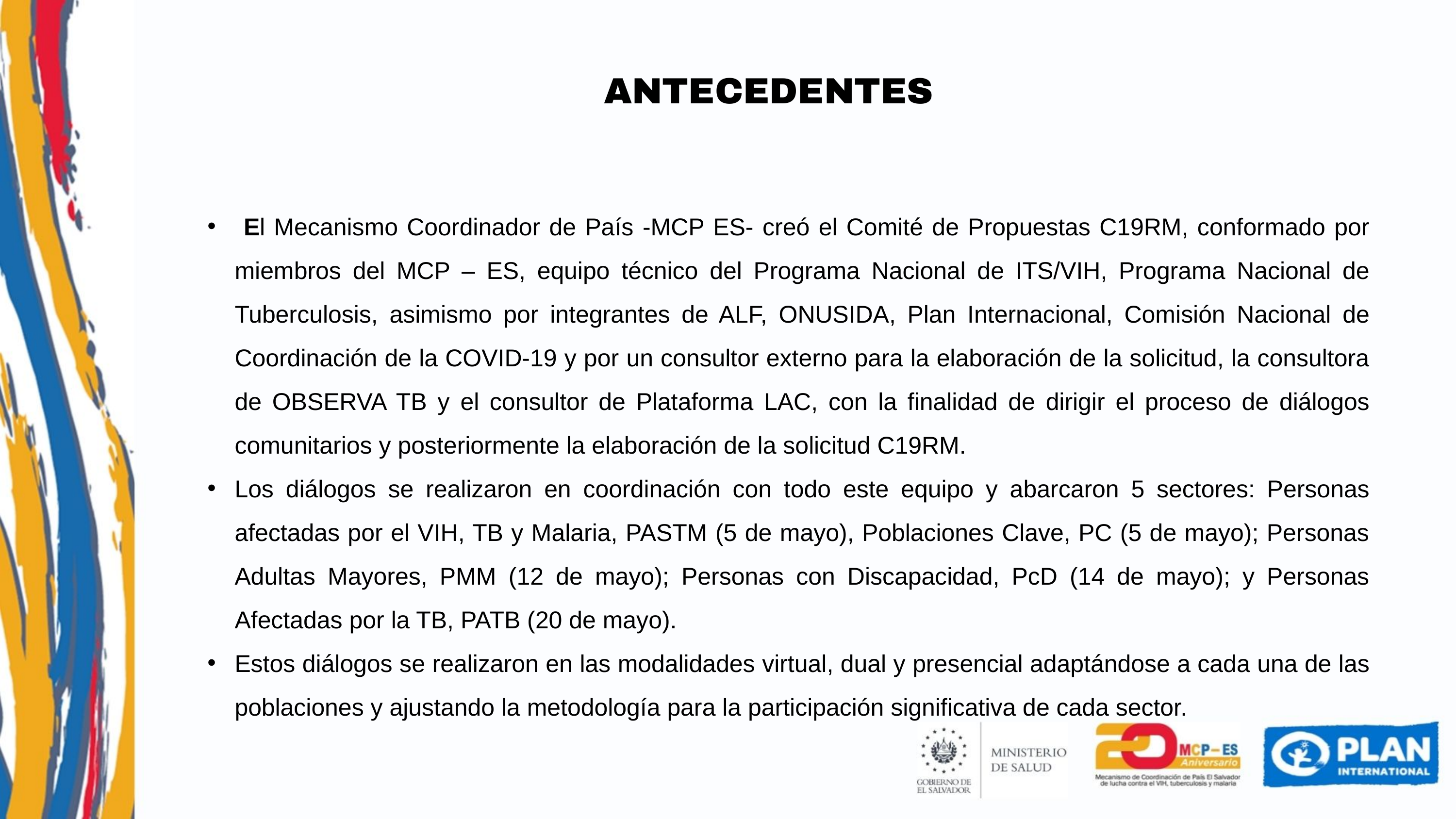

ANTECEDENTES
 El Mecanismo Coordinador de País -MCP ES- creó el Comité de Propuestas C19RM, conformado por miembros del MCP – ES, equipo técnico del Programa Nacional de ITS/VIH, Programa Nacional de Tuberculosis, asimismo por integrantes de ALF, ONUSIDA, Plan Internacional, Comisión Nacional de Coordinación de la COVID-19 y por un consultor externo para la elaboración de la solicitud, la consultora de OBSERVA TB y el consultor de Plataforma LAC, con la finalidad de dirigir el proceso de diálogos comunitarios y posteriormente la elaboración de la solicitud C19RM.
Los diálogos se realizaron en coordinación con todo este equipo y abarcaron 5 sectores: Personas afectadas por el VIH, TB y Malaria, PASTM (5 de mayo), Poblaciones Clave, PC (5 de mayo); Personas Adultas Mayores, PMM (12 de mayo); Personas con Discapacidad, PcD (14 de mayo); y Personas Afectadas por la TB, PATB (20 de mayo).
Estos diálogos se realizaron en las modalidades virtual, dual y presencial adaptándose a cada una de las poblaciones y ajustando la metodología para la participación significativa de cada sector.